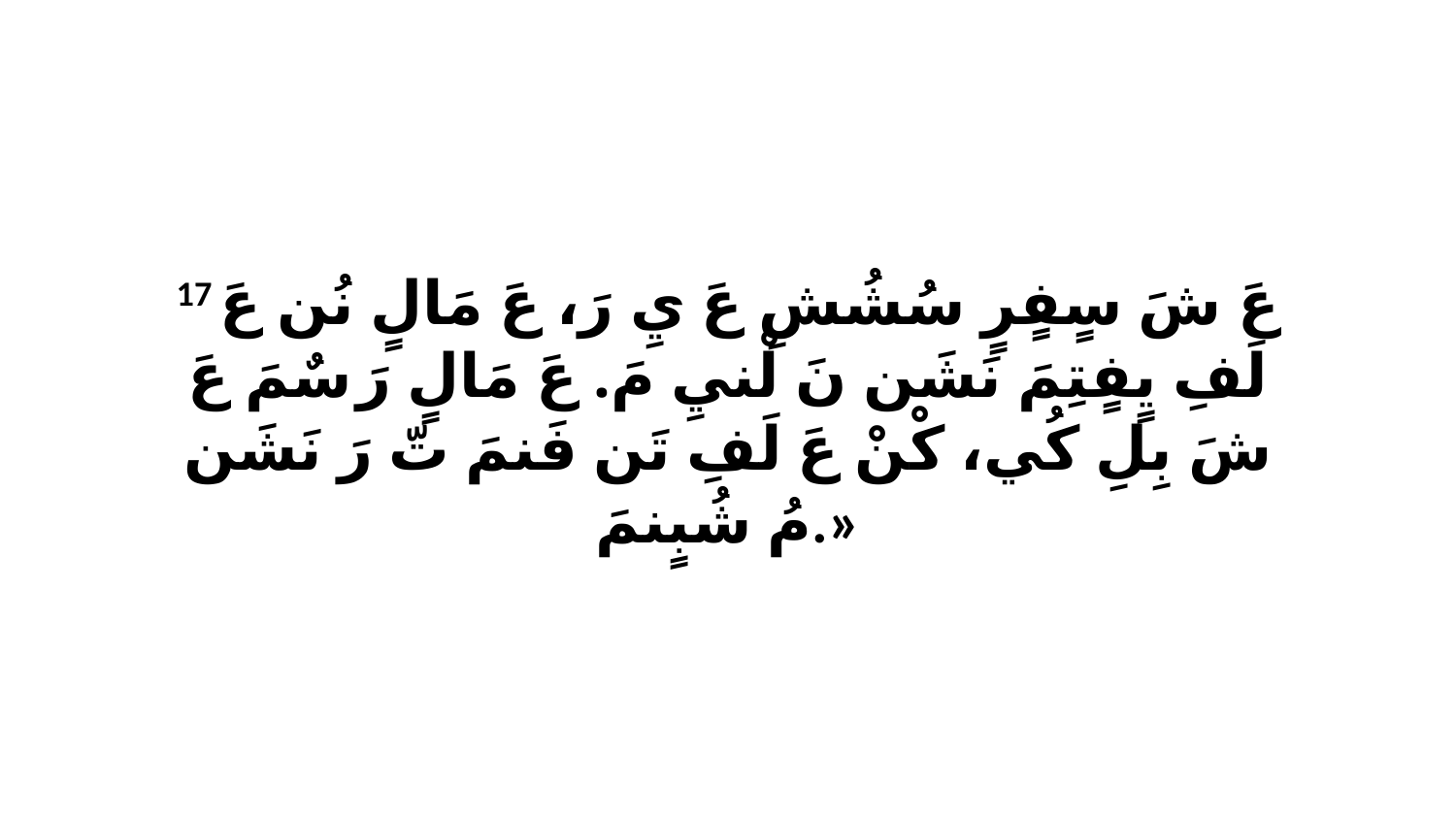

17 عَ شَ سٍفٍرٍ سُشُشِ عَ يِ رَ، عَ مَالٍ نُن عَ لَفِ يٍفٍتِمَ نَشَن نَ لْنيِ مَ. عَ مَالٍ رَ سٌمَ عَ شَ بِلِ كُي، كْنْ عَ لَفِ تَن فَنمَ تّ رَ نَشَن مُ شُبٍنمَ.»